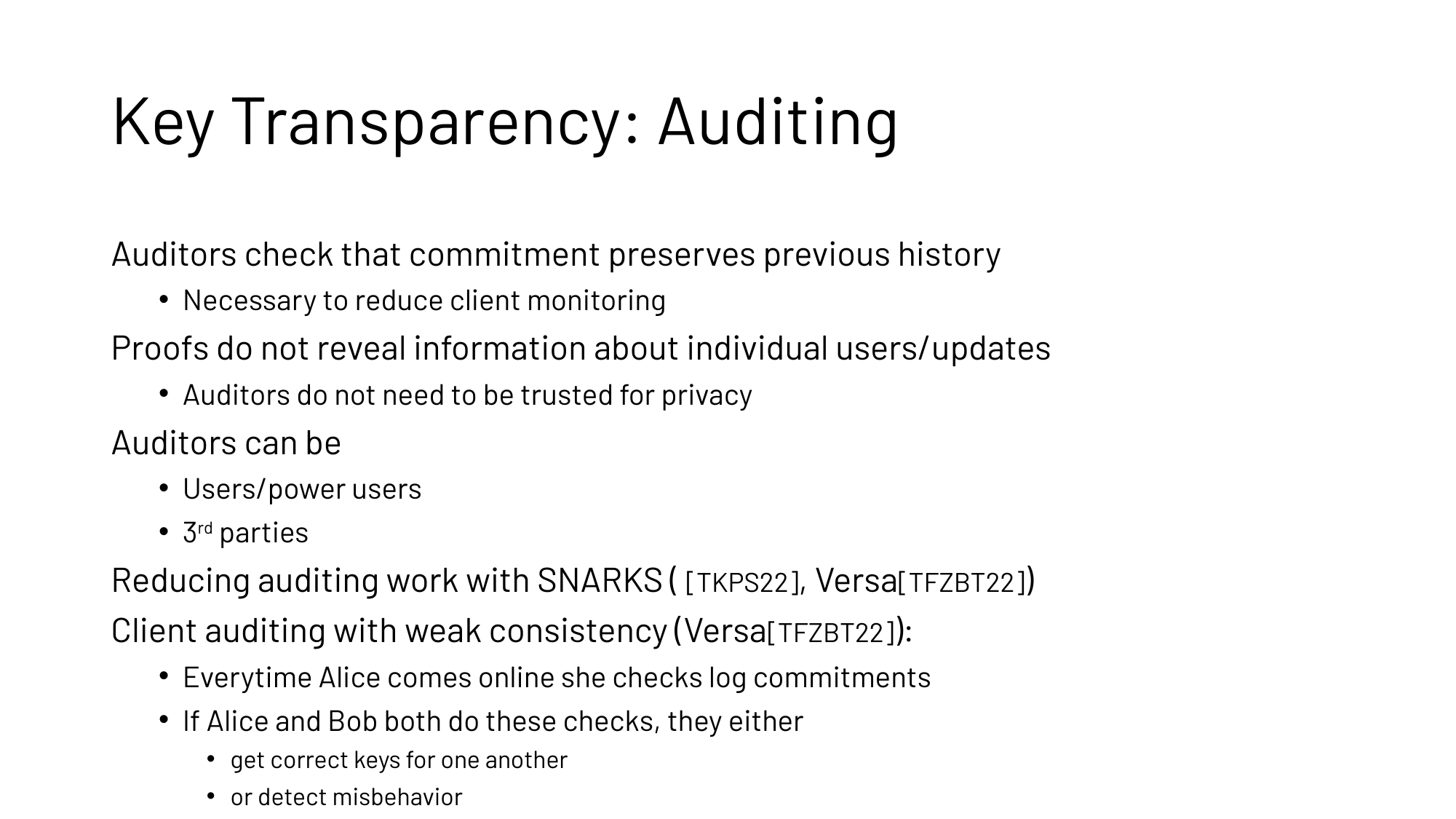

# Key Transparency: Auditing
Auditors check that commitment preserves previous history
Necessary to reduce client monitoring
Proofs do not reveal information about individual users/updates
Auditors do not need to be trusted for privacy
Auditors can be
Users/power users
3rd parties
Reducing auditing work with SNARKS ( [TKPS22], Versa[TFZBT22])
Client auditing with weak consistency (Versa[TFZBT22]):
Everytime Alice comes online she checks log commitments
If Alice and Bob both do these checks, they either
get correct keys for one another
or detect misbehavior